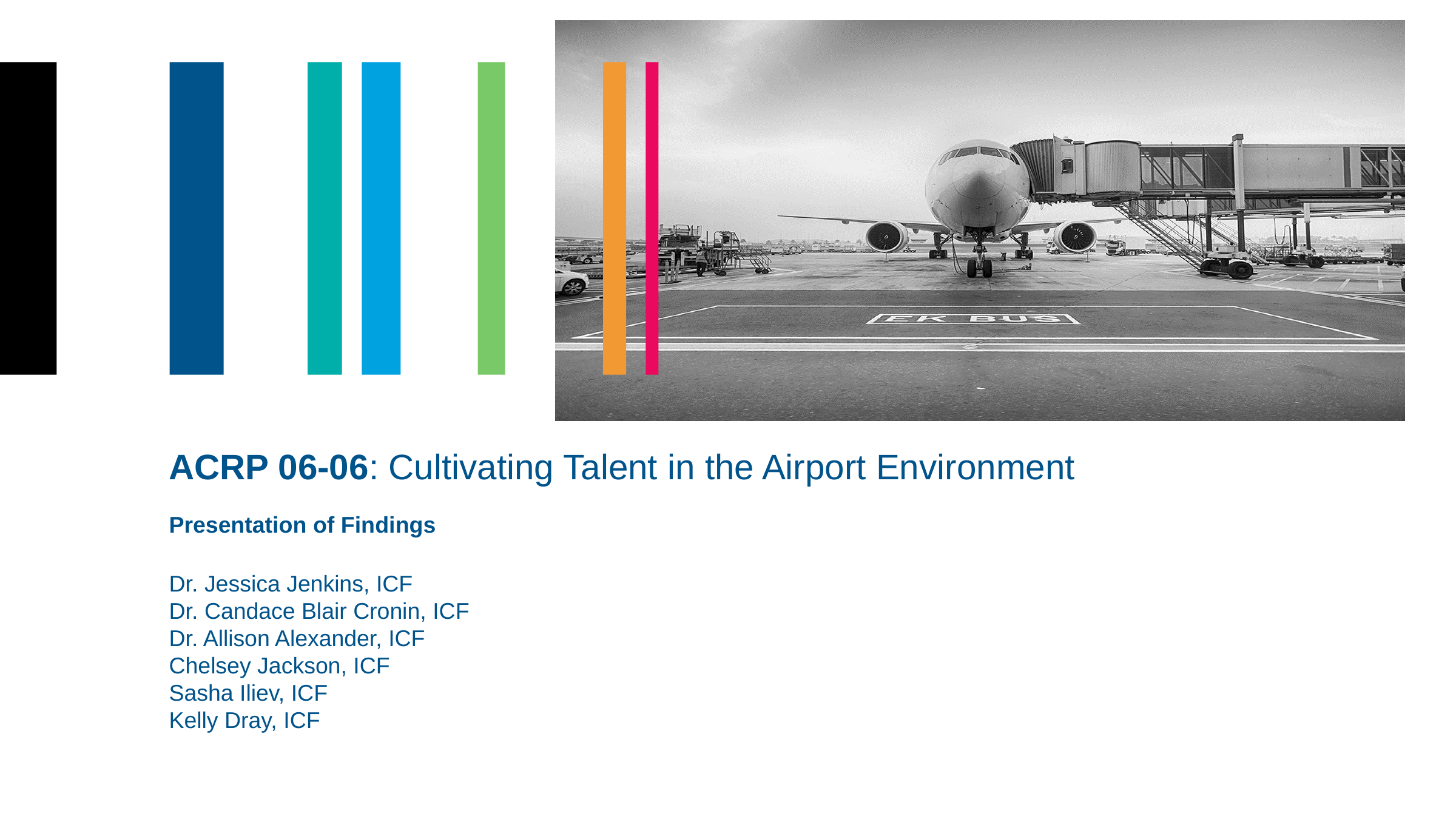

# ACRP 06-06: Cultivating Talent in the Airport Environment
Presentation of Findings
Dr. Jessica Jenkins, ICF
Dr. Candace Blair Cronin, ICF
Dr. Allison Alexander, ICF
Chelsey Jackson, ICF
Sasha Iliev, ICF
Kelly Dray, ICF